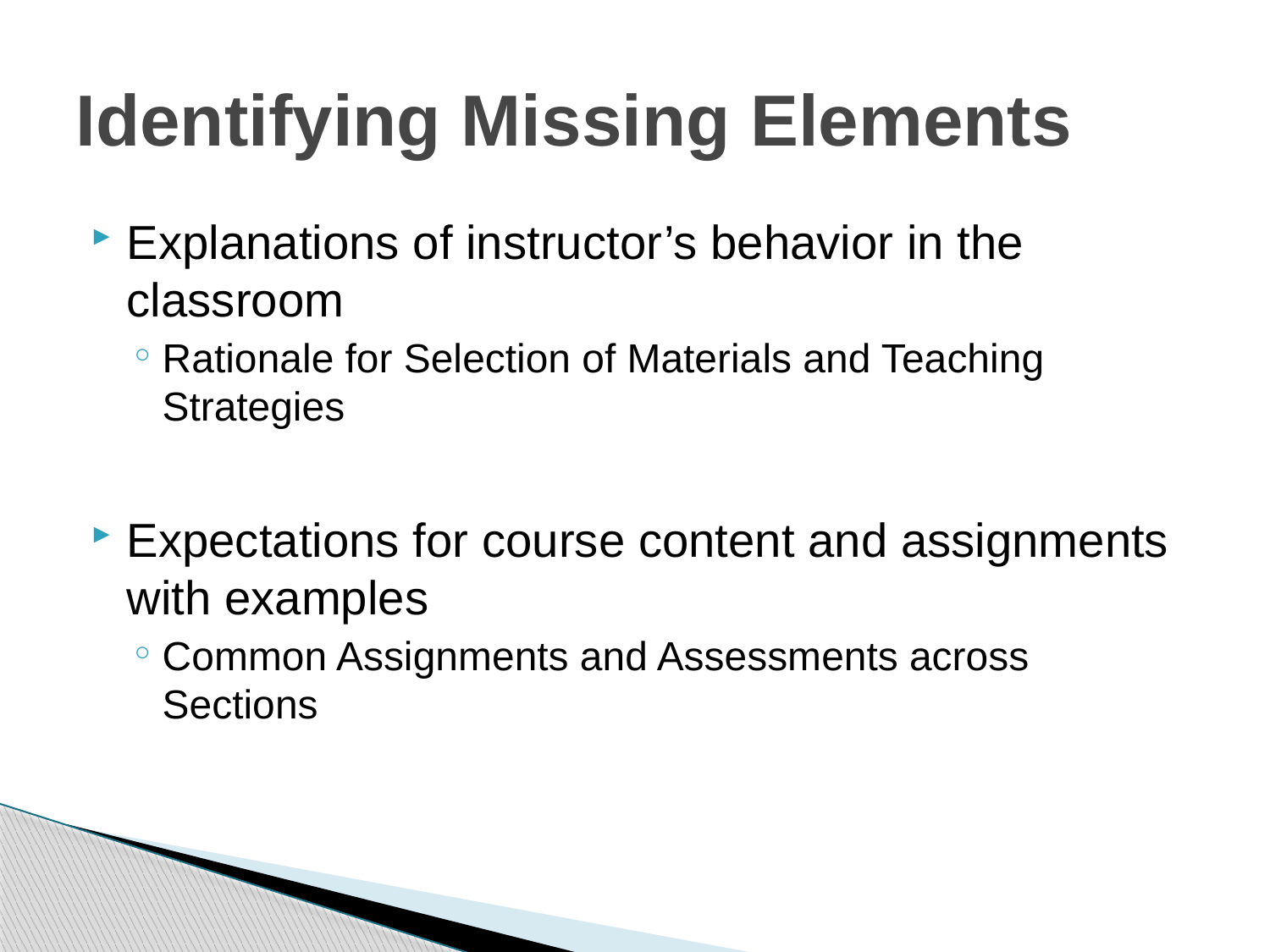

# Identifying Missing Elements
Explanations of instructor’s behavior in the classroom
Rationale for Selection of Materials and Teaching Strategies

Expectations for course content and assignments with examples
Common Assignments and Assessments across Sections